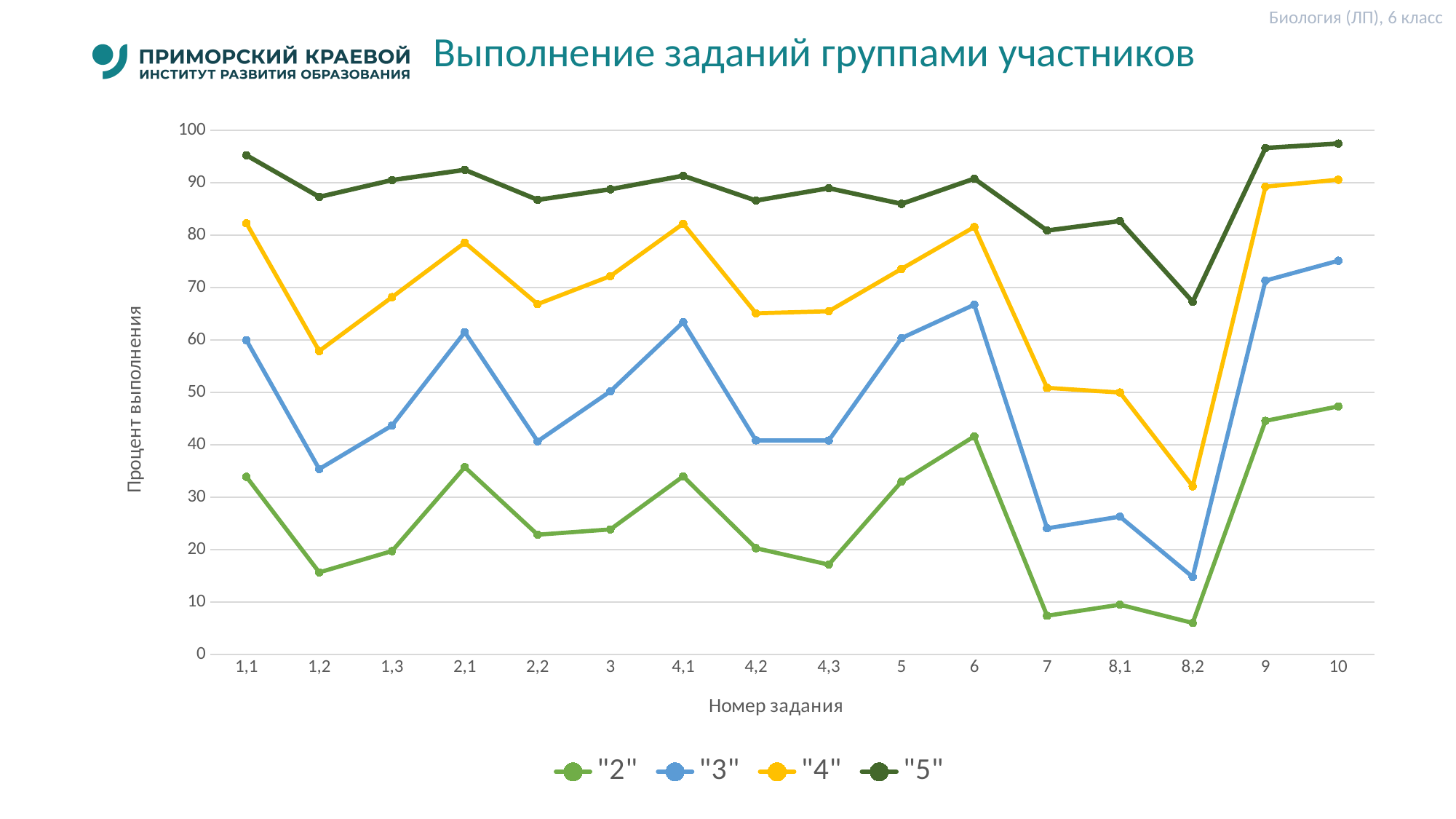

Биология (ЛП), 6 класс
# Выполнение заданий группами участников

### Chart

| Category | "2" | "3" | "4" | "5" |
|---|---|---|---|---|
| 1,1 | 33.89 | 59.96 | 82.27 | 95.26 |
| 1,2 | 15.65 | 35.37 | 57.9 | 87.31 |
| 1,3 | 19.71 | 43.68 | 68.18 | 90.52 |
| 2,1 | 35.73 | 61.5 | 78.57 | 92.47 |
| 2,2 | 22.84 | 40.67 | 66.85 | 86.75 |
| 3 | 23.85 | 50.21 | 72.2 | 88.77 |
| 4,1 | 33.98 | 63.4 | 82.2 | 91.35 |
| 4,2 | 20.26 | 40.85 | 65.1 | 86.61 |
| 4,3 | 17.13 | 40.82 | 65.49 | 88.98 |
| 5 | 32.97 | 60.37 | 73.58 | 85.98 |
| 6 | 41.62 | 66.74 | 81.57 | 90.79 |
| 7 | 7.37 | 24.05 | 50.87 | 80.89 |
| 8,1 | 9.48 | 26.28 | 49.98 | 82.71 |
| 8,2 | 5.99 | 14.77 | 32.08 | 67.29 |
| 9 | 44.57 | 71.34 | 89.27 | 96.65 |
| 10 | 47.33 | 75.13 | 90.59 | 97.49 |